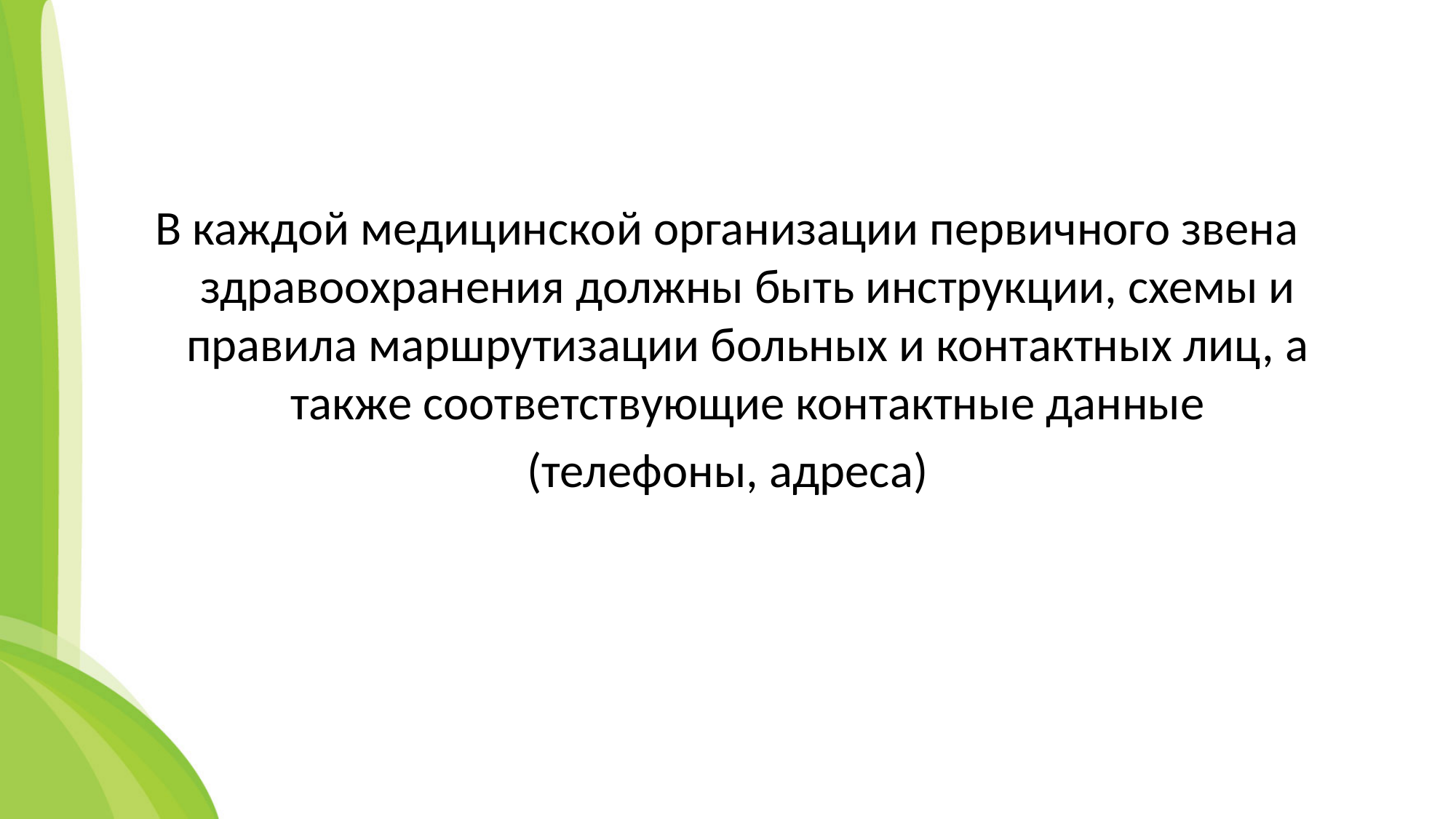

#
В каждой медицинской организации первичного звена здравоохранения должны быть инструкции, схемы и правила маршрутизации больных и контактных лиц, а также соответствующие контактные данные
(телефоны, адреса)